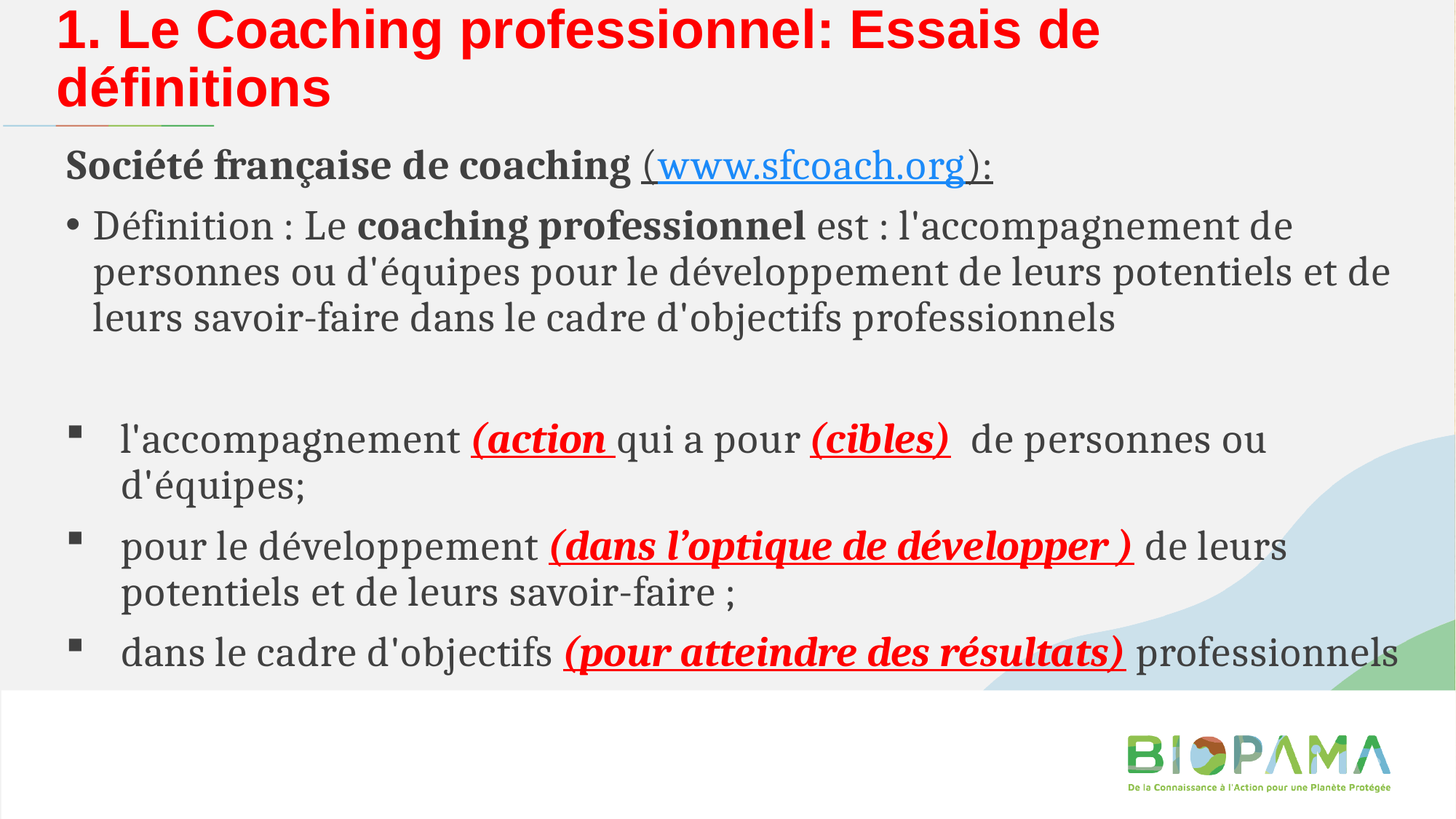

# 1. Le Coaching professionnel: Essais de définitions
Société française de coaching (www.sfcoach.org):
Définition : Le coaching professionnel est : l'accompagnement de personnes ou d'équipes pour le développement de leurs potentiels et de leurs savoir-faire dans le cadre d'objectifs professionnels

l'accompagnement (action qui a pour (cibles)  de personnes ou d'équipes;
pour le développement (dans l’optique de développer ) de leurs potentiels et de leurs savoir-faire ;
dans le cadre d'objectifs (pour atteindre des résultats) professionnels